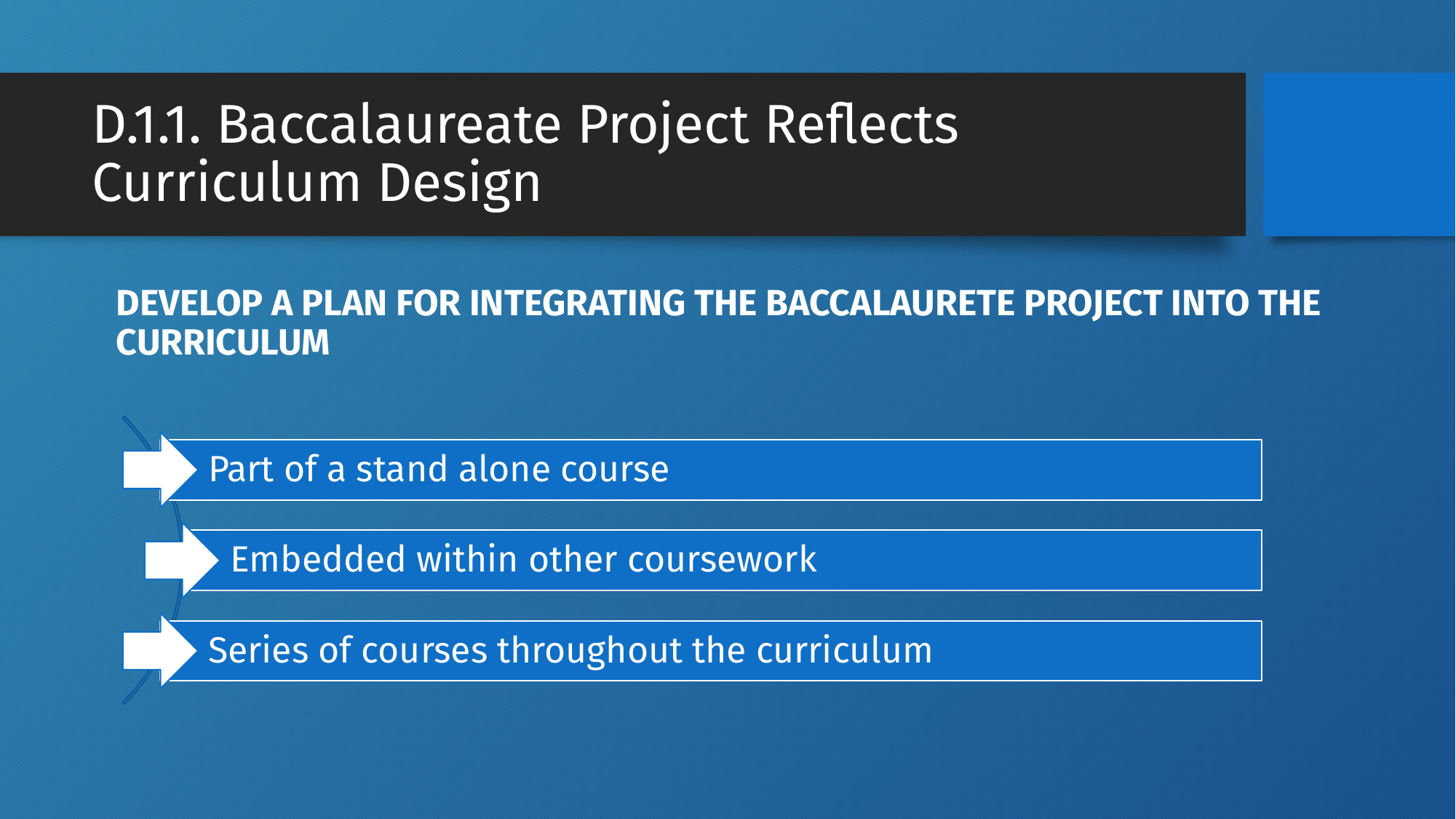

# D.1.1. Baccalaureate Project Reflects Curriculum Design
DEVELOP A PLAN FOR INTEGRATING THE BACCALAURETE PROJECT INTO THE CURRICULUM

Part of a stand alone course
Embedded within other coursework
Series of courses throughout the curriculum